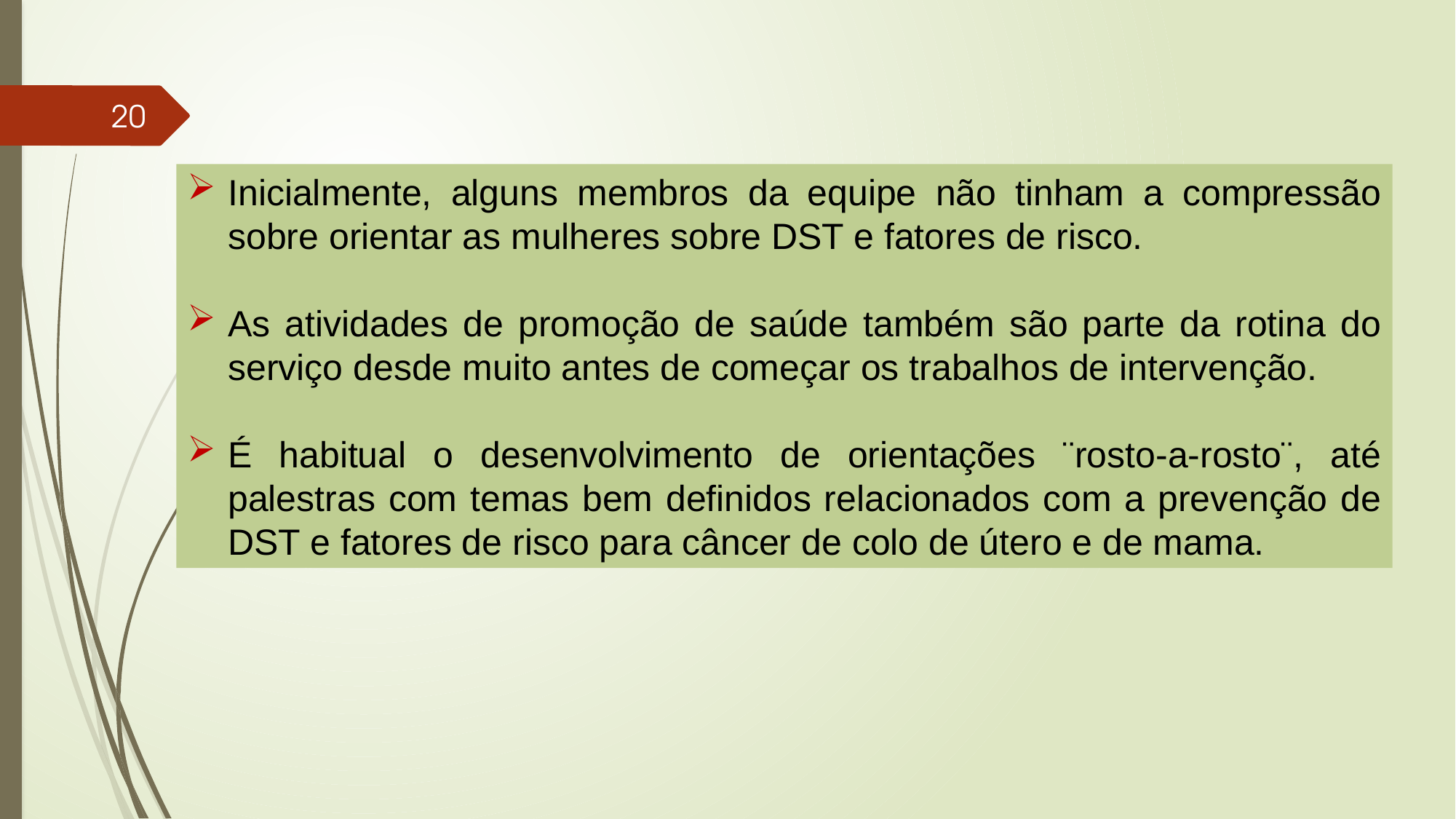

20
Inicialmente, alguns membros da equipe não tinham a compressão sobre orientar as mulheres sobre DST e fatores de risco.

As atividades de promoção de saúde também são parte da rotina do serviço desde muito antes de começar os trabalhos de intervenção.

É habitual o desenvolvimento de orientações ¨rosto-a-rosto¨, até palestras com temas bem definidos relacionados com a prevenção de DST e fatores de risco para câncer de colo de útero e de mama.